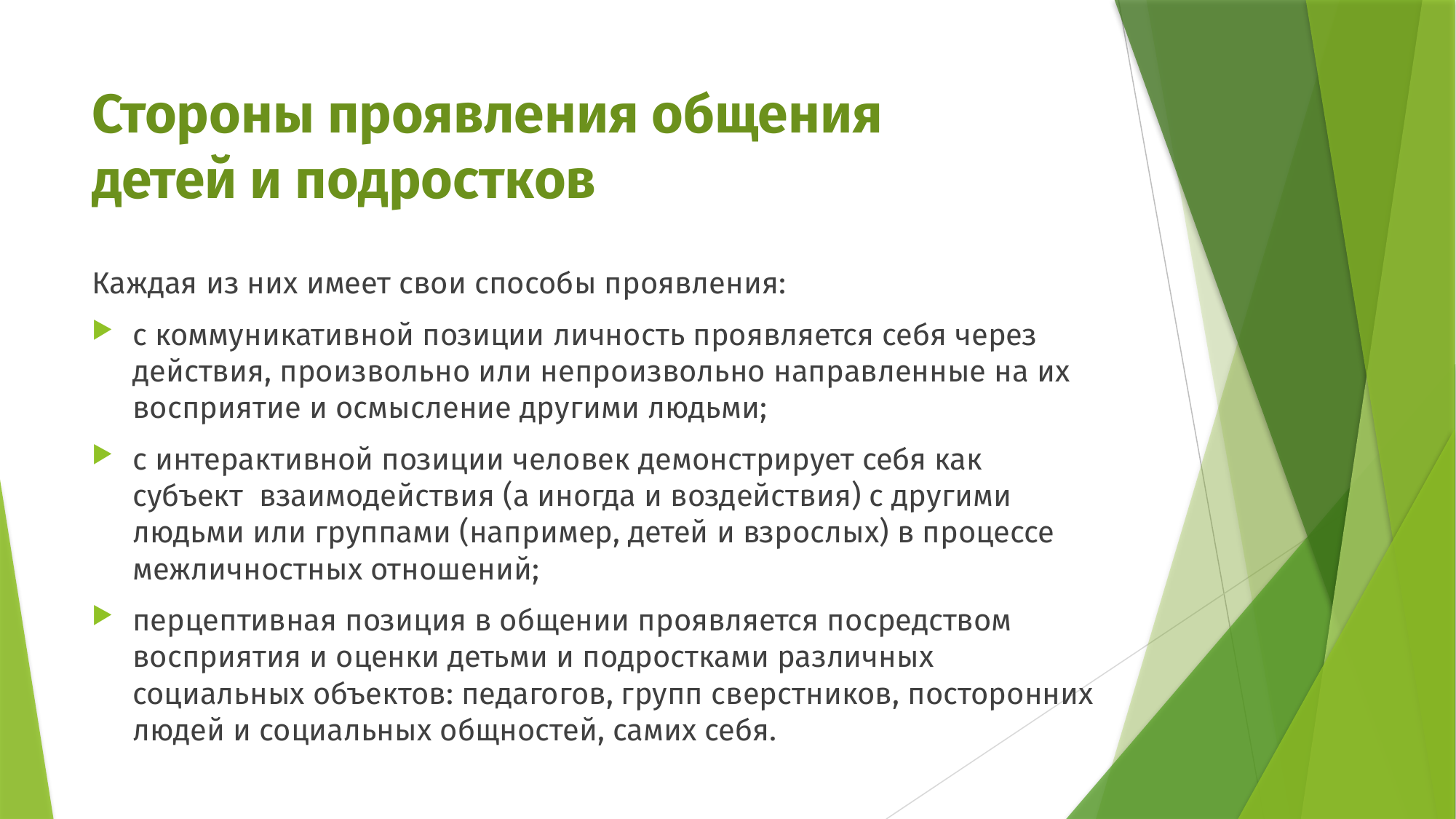

# Стороны проявления общения детей и подростков
Каждая из них имеет свои способы проявления:
с коммуникативной позиции личность проявляется себя через действия, произвольно или непроизвольно направленные на их восприятие и осмысление другими людьми;
с интерактивной позиции человек демонстрирует себя как субъект  взаимодействия (а иногда и воздействия) с другими людьми или группами (например, детей и взрослых) в процессе межличностных отношений;
перцептивная позиция в общении проявляется посредством восприятия и оценки детьми и подростками различных социальных объектов: педагогов, групп сверстников, посторонних людей и социальных общностей, самих себя.